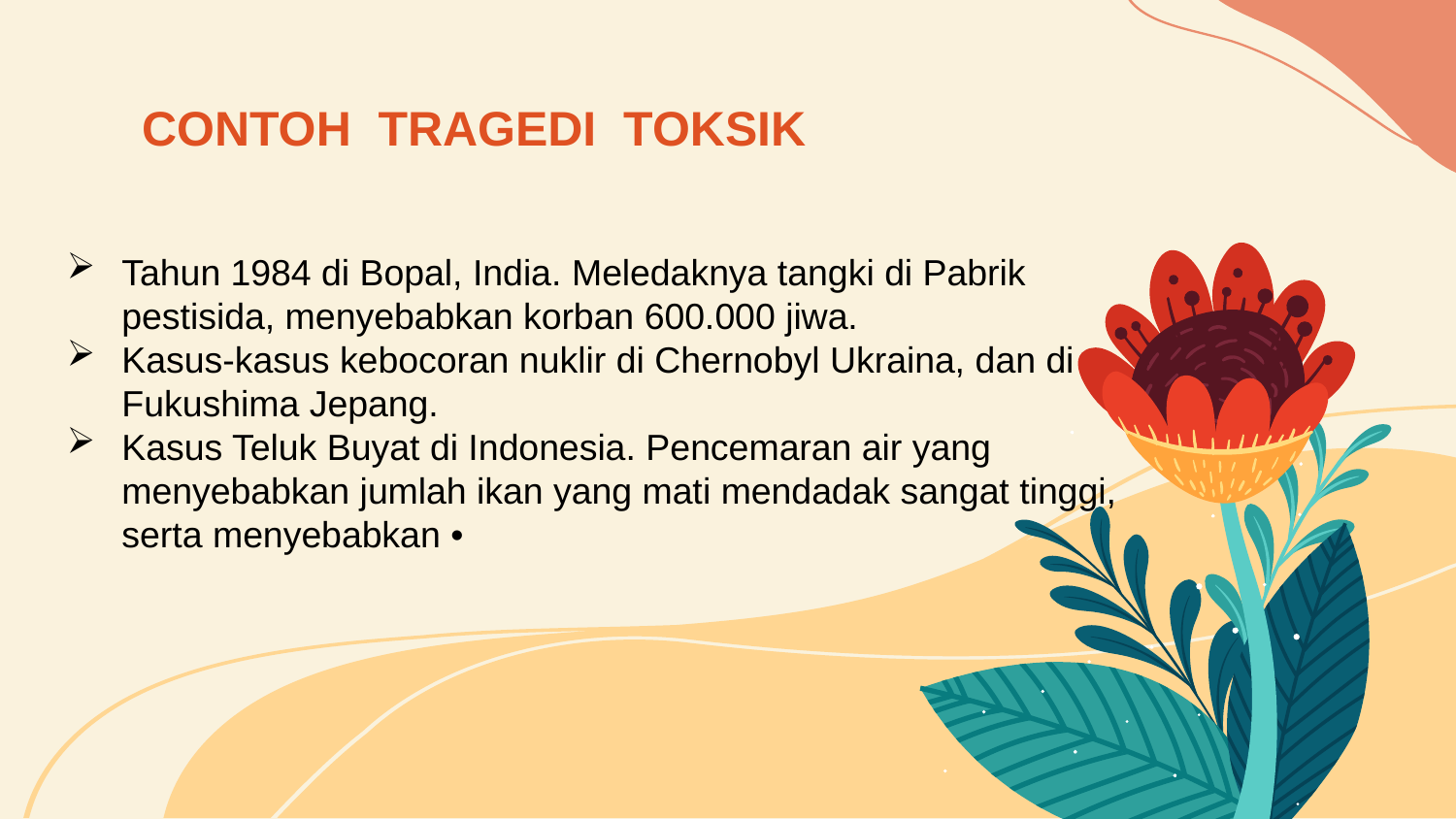

# CONTOH  TRAGEDI  TOKSIK

Tahun 1984 di Bopal, India. Meledaknya tangki di Pabrik pestisida, menyebabkan korban 600.000 jiwa.
Kasus-kasus kebocoran nuklir di Chernobyl Ukraina, dan di Fukushima Jepang.
Kasus Teluk Buyat di Indonesia. Pencemaran air yang menyebabkan jumlah ikan yang mati mendadak sangat tinggi, serta menyebabkan •